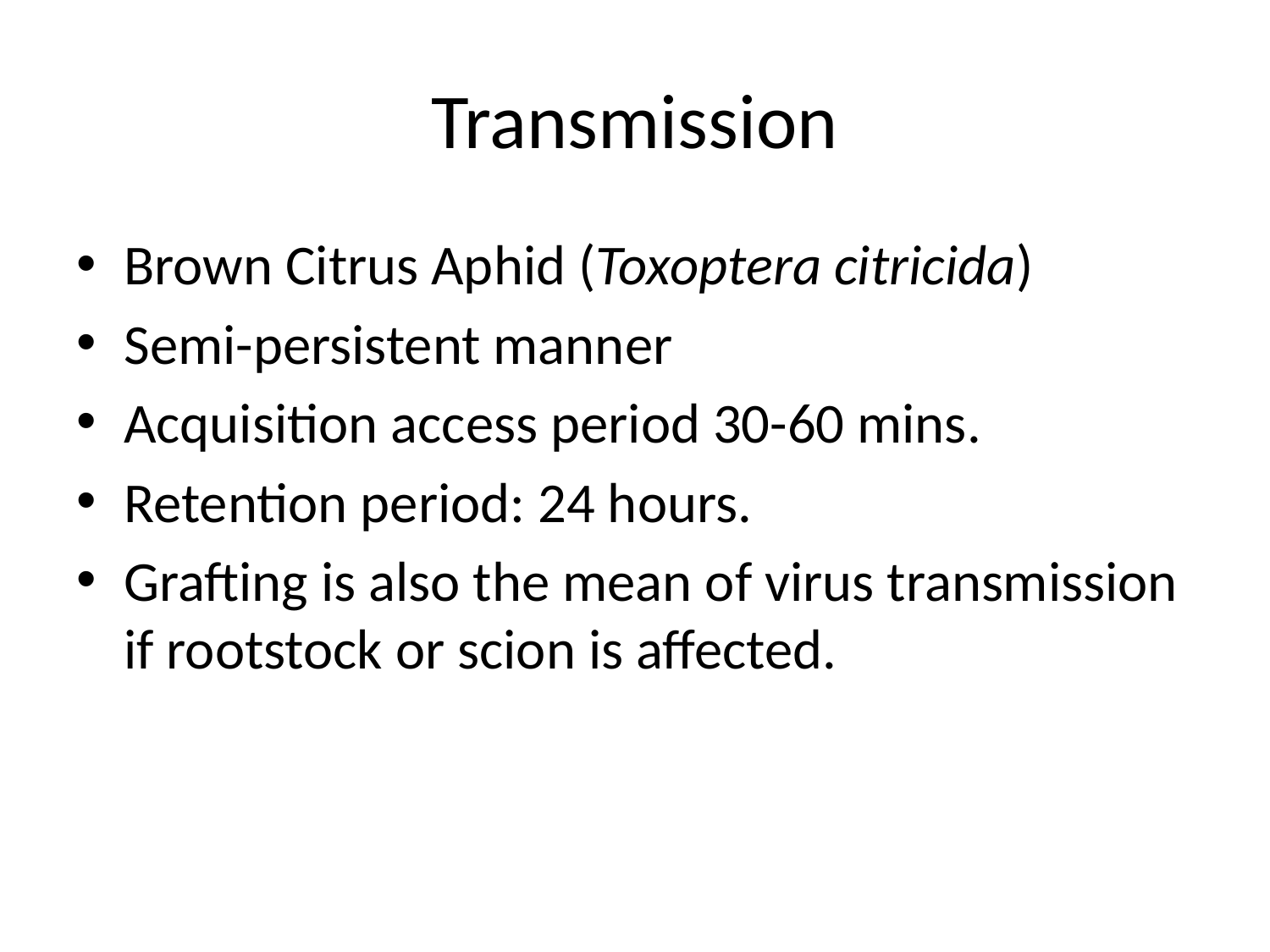

# Transmission
Brown Citrus Aphid (Toxoptera citricida)
Semi-persistent manner
Acquisition access period 30-60 mins.
Retention period: 24 hours.
Grafting is also the mean of virus transmission if rootstock or scion is affected.